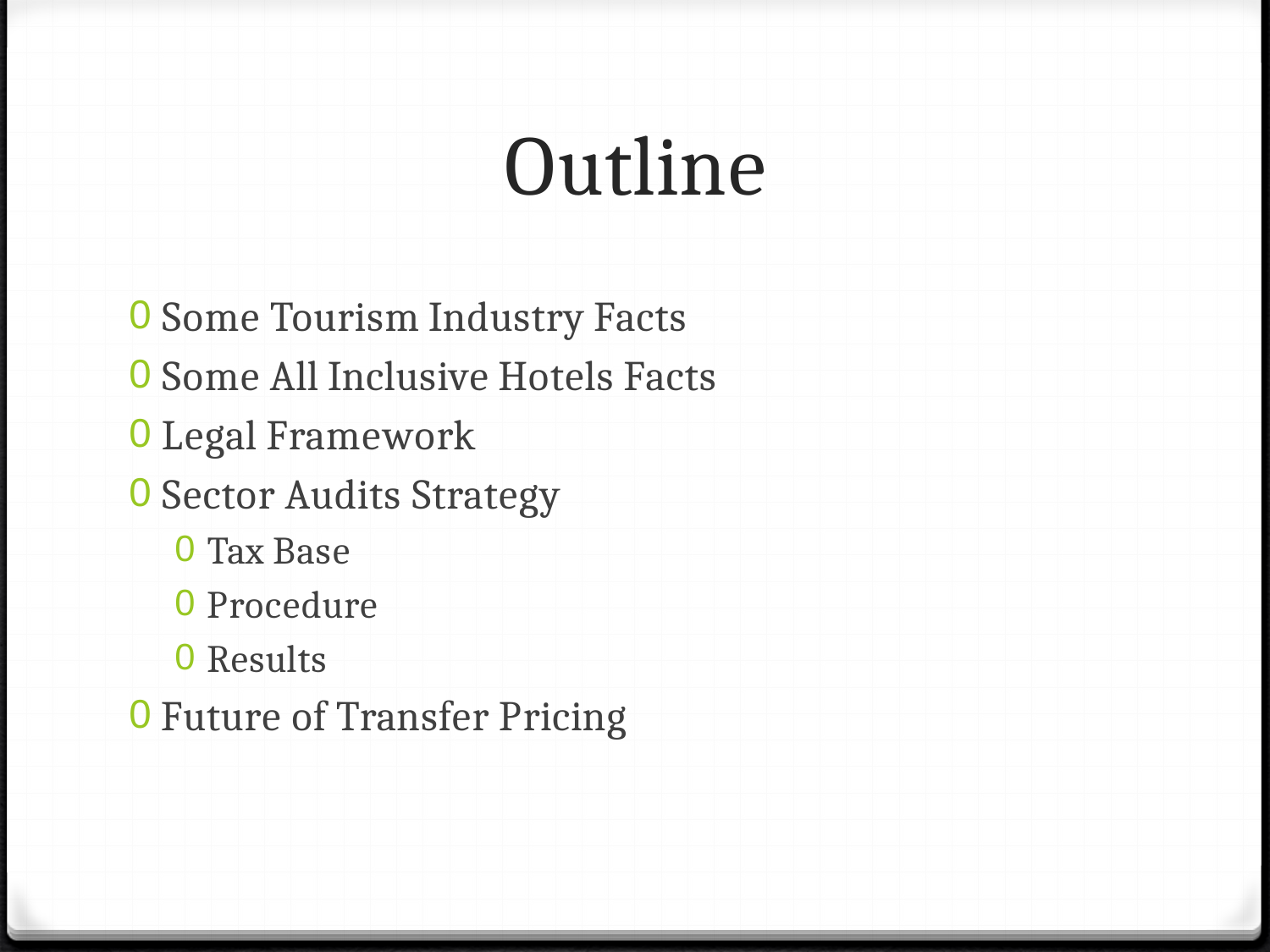

# Outline
Some Tourism Industry Facts
Some All Inclusive Hotels Facts
Legal Framework
Sector Audits Strategy
Tax Base
Procedure
Results
Future of Transfer Pricing